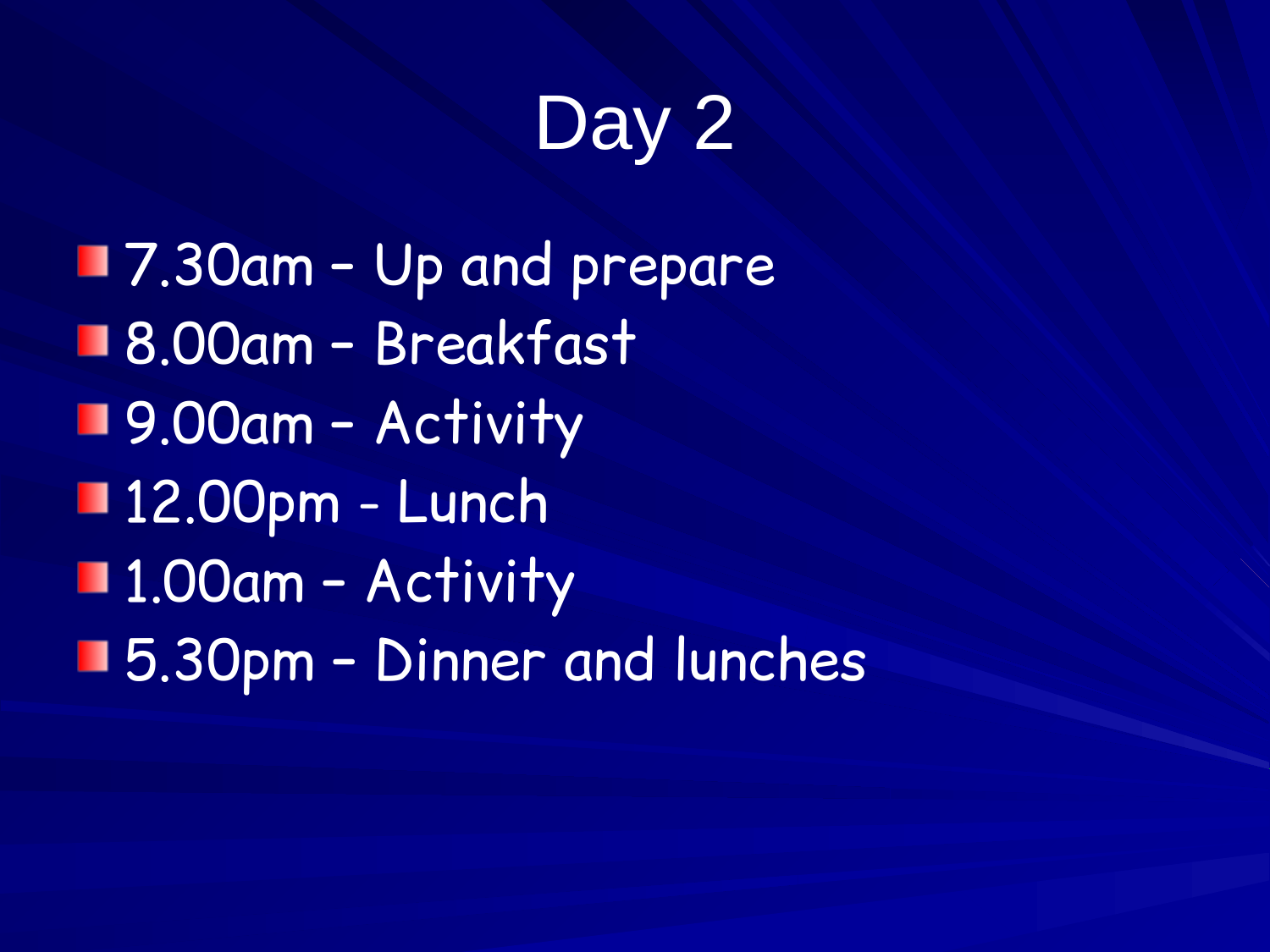

# Day 2
7.30am – Up and prepare
8.00am – Breakfast
9.00am – Activity
12.00pm - Lunch
1.00am – Activity
5.30pm – Dinner and lunches